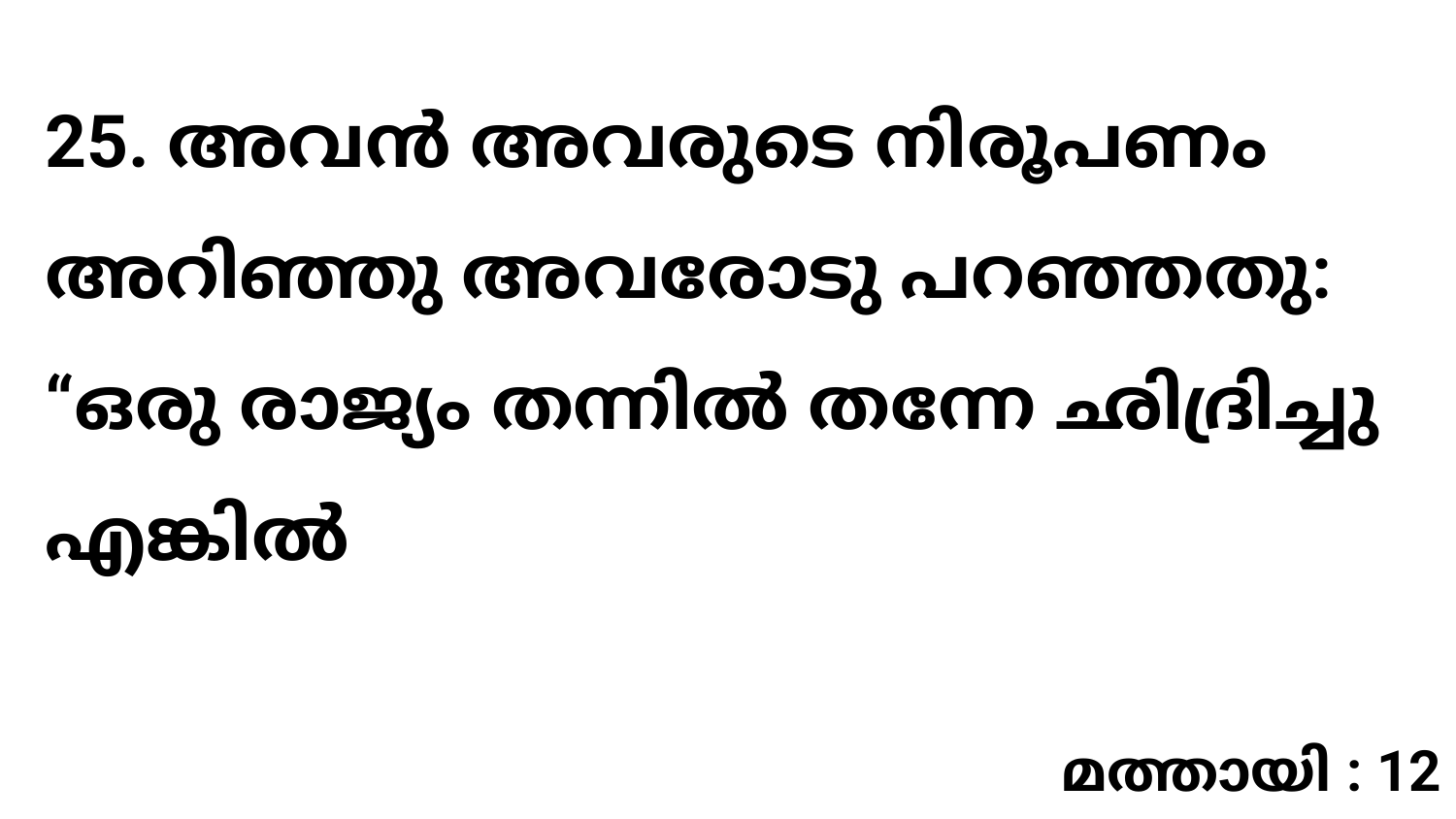

25. അവൻ അവരുടെ നിരൂപണം അറിഞ്ഞു അവരോടു പറഞ്ഞതു: “ഒരു രാജ്യം തന്നിൽ തന്നേ ഛിദ്രിച്ചു എങ്കിൽ
മത്തായി : 12